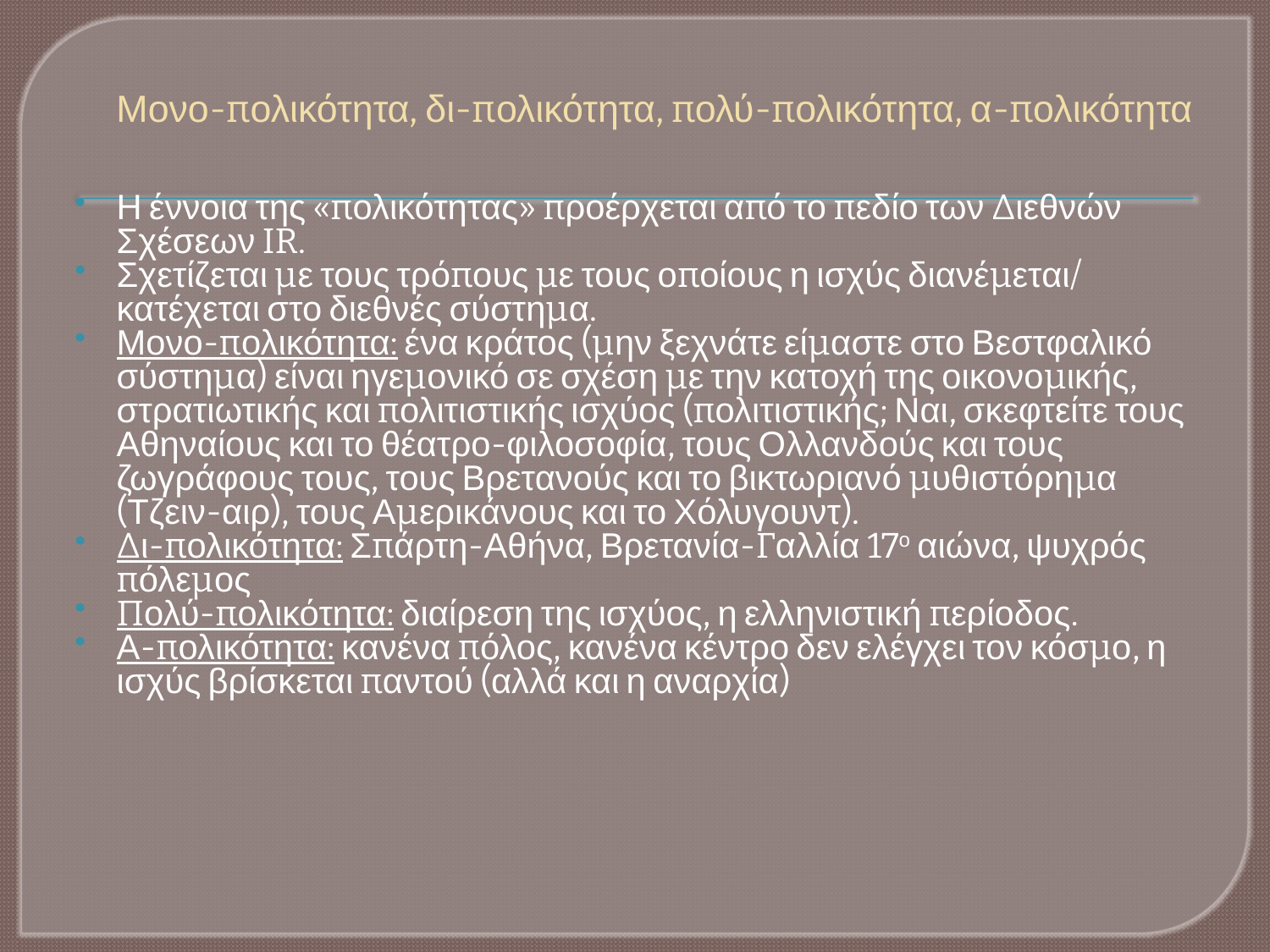

# Μονο-πολικότητα, δι-πολικότητα, πολύ-πολικότητα, α-πολικότητα
Η έννοια της «πολικότητας» προέρχεται από το πεδίο των Διεθνών Σχέσεων IR.
Σχετίζεται με τους τρόπους με τους οποίους η ισχύς διανέμεται/ κατέχεται στο διεθνές σύστημα.
Μονο-πολικότητα: ένα κράτος (μην ξεχνάτε είμαστε στο Βεστφαλικό σύστημα) είναι ηγεμονικό σε σχέση με την κατοχή της οικονομικής, στρατιωτικής και πολιτιστικής ισχύος (πολιτιστικής; Ναι, σκεφτείτε τους Αθηναίους και το θέατρο-φιλοσοφία, τους Ολλανδούς και τους ζωγράφους τους, τους Βρετανούς και το βικτωριανό μυθιστόρημα (Τζειν-αιρ), τους Αμερικάνους και το Χόλυγουντ).
Δι-πολικότητα: Σπάρτη-Αθήνα, Βρετανία-Γαλλία 17ο αιώνα, ψυχρός πόλεμος
Πολύ-πολικότητα: διαίρεση της ισχύος, η ελληνιστική περίοδος.
Α-πολικότητα: κανένα πόλος, κανένα κέντρο δεν ελέγχει τον κόσμο, η ισχύς βρίσκεται παντού (αλλά και η αναρχία)